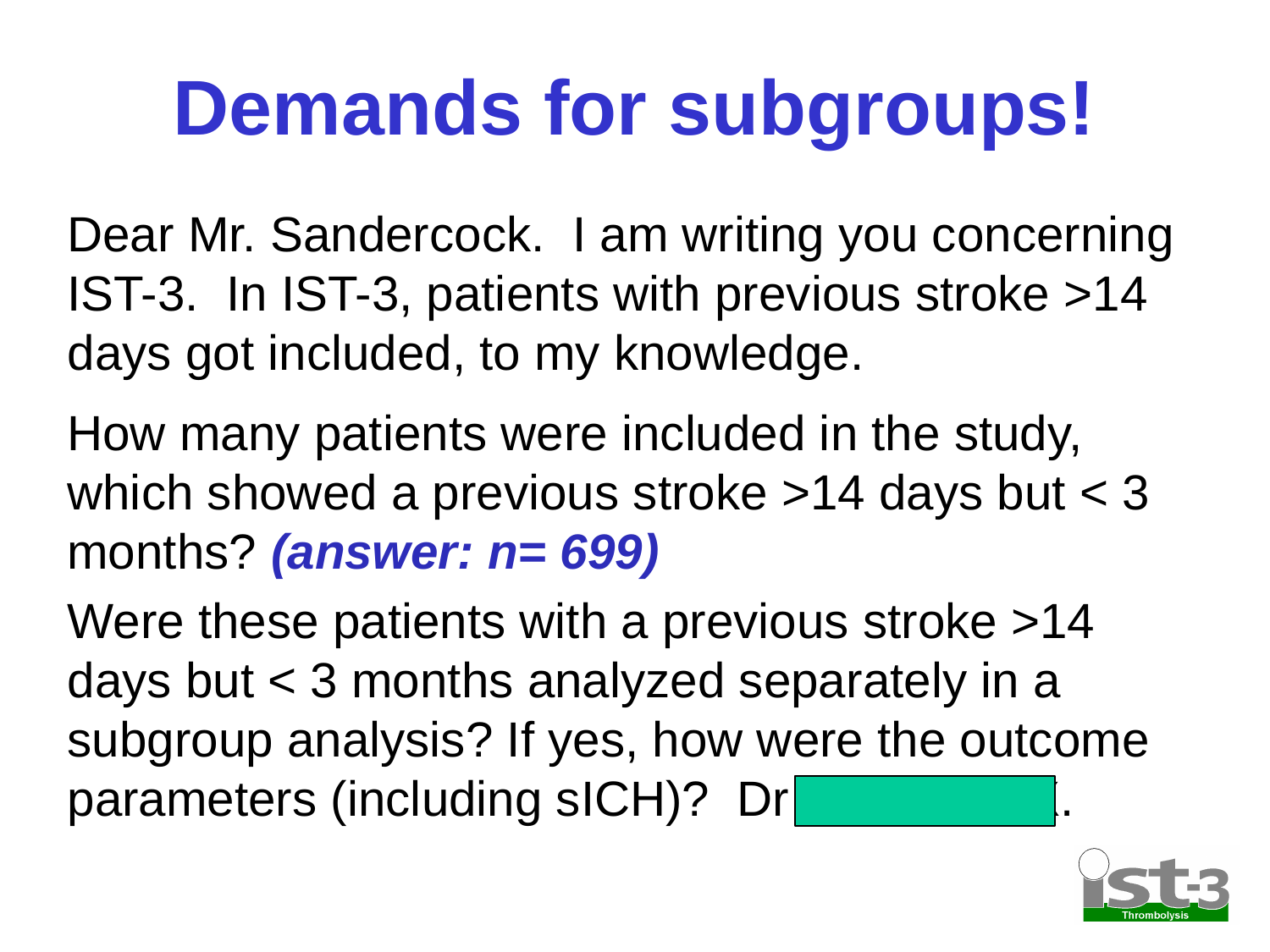

# Demands for subgroups!
Dear Mr. Sandercock.  I am writing you concerning IST-3.  In IST-3, patients with previous stroke >14 days got included, to my knowledge.
How many patients were included in the study, which showed a previous stroke >14 days but < 3 months? (answer: n= 699)
Were these patients with a previous stroke >14 days but < 3 months analyzed separately in a subgroup analysis? If yes, how were the outcome parameters (including sICH)?  Dr XXXX, XXX.